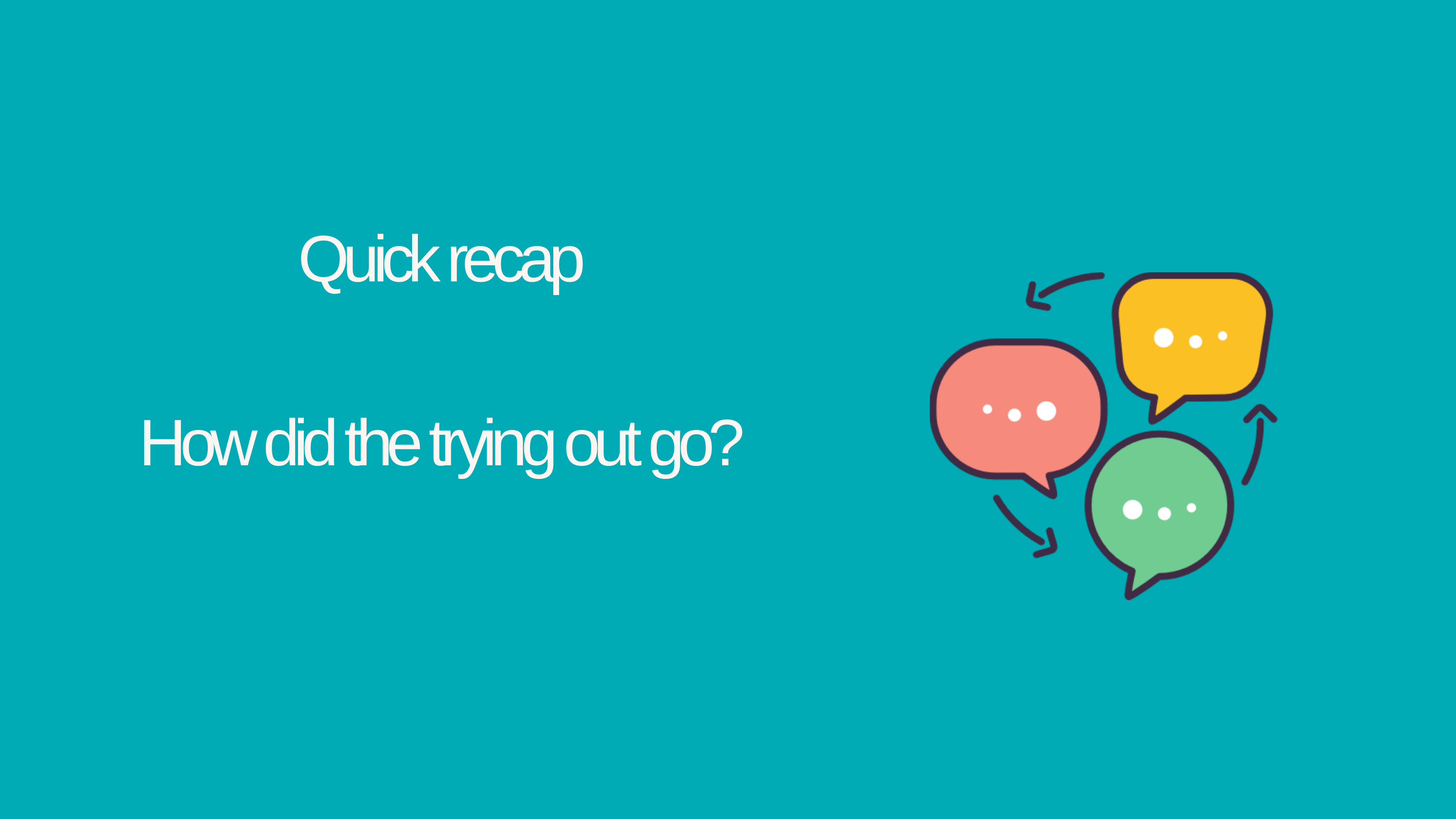

Quick Recap
Quick recap

How did the trying out go?